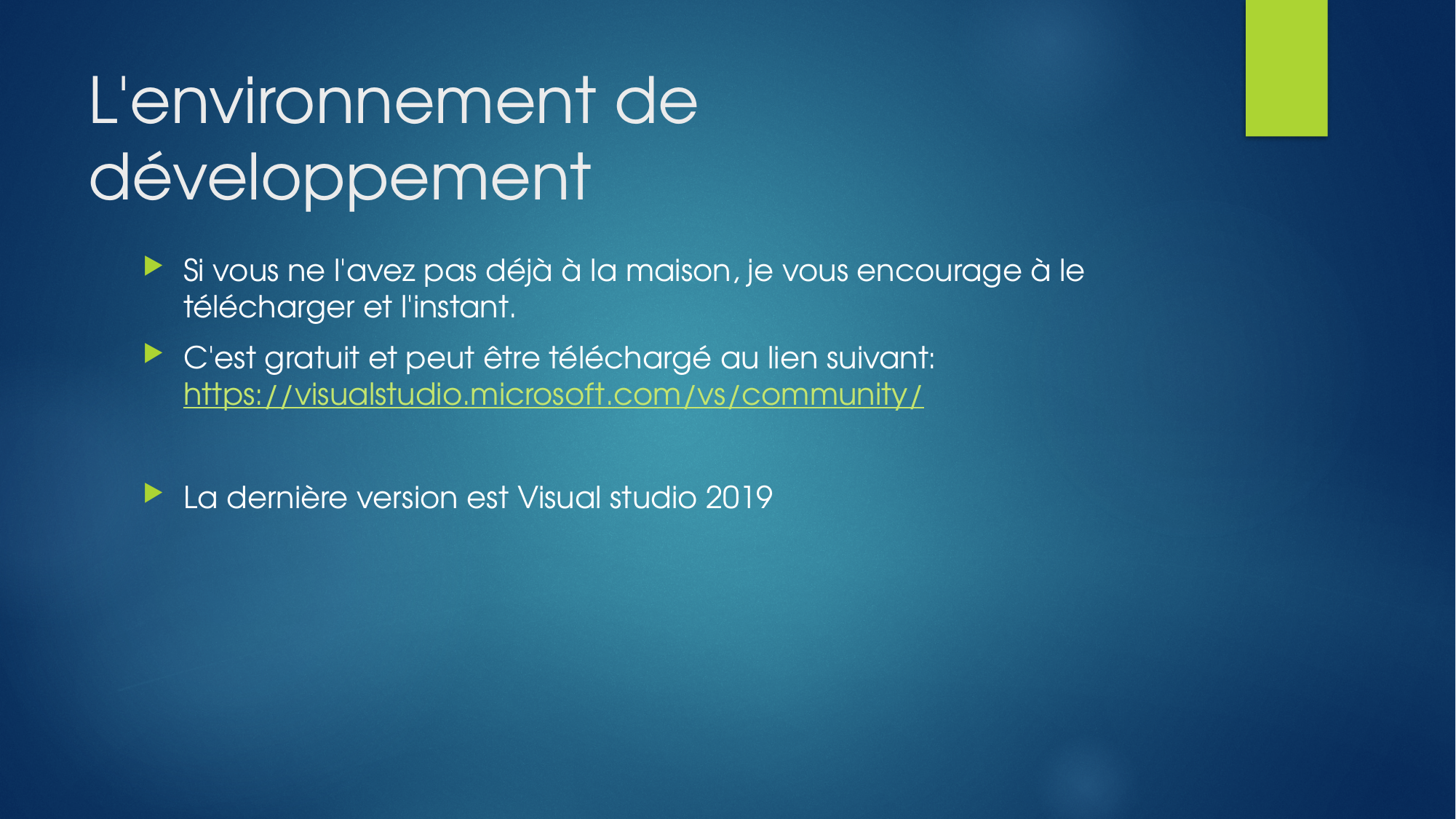

# L'environnement de développement
Si vous ne l'avez pas déjà à la maison, je vous encourage à le télécharger et l'instant.
C'est gratuit et peut être téléchargé au lien suivant: https://visualstudio.microsoft.com/vs/community/

La dernière version est Visual studio 2019